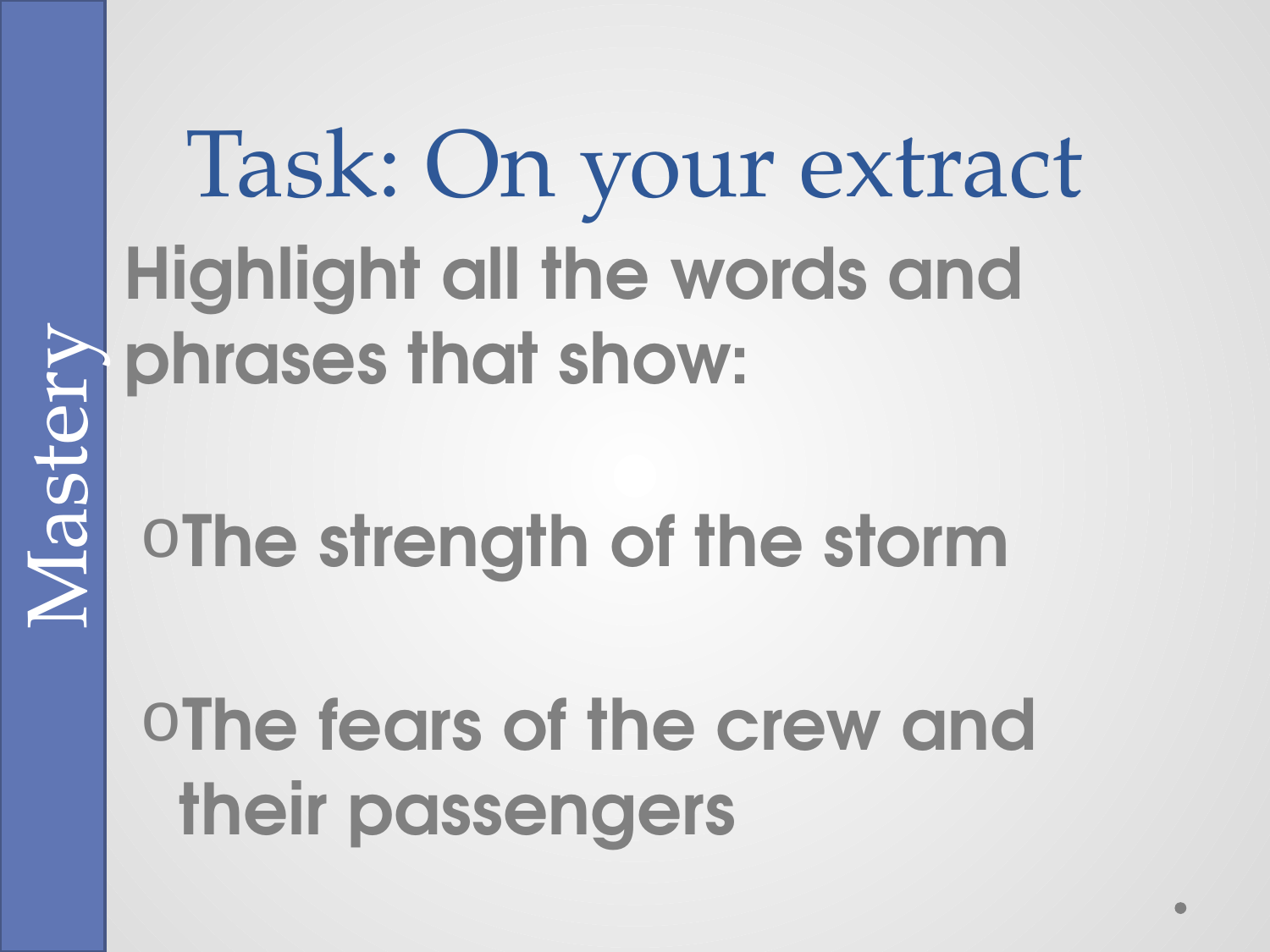

Mastery
# Task: On your extract
Highlight all the words and phrases that show:
The strength of the storm
The fears of the crew and their passengers